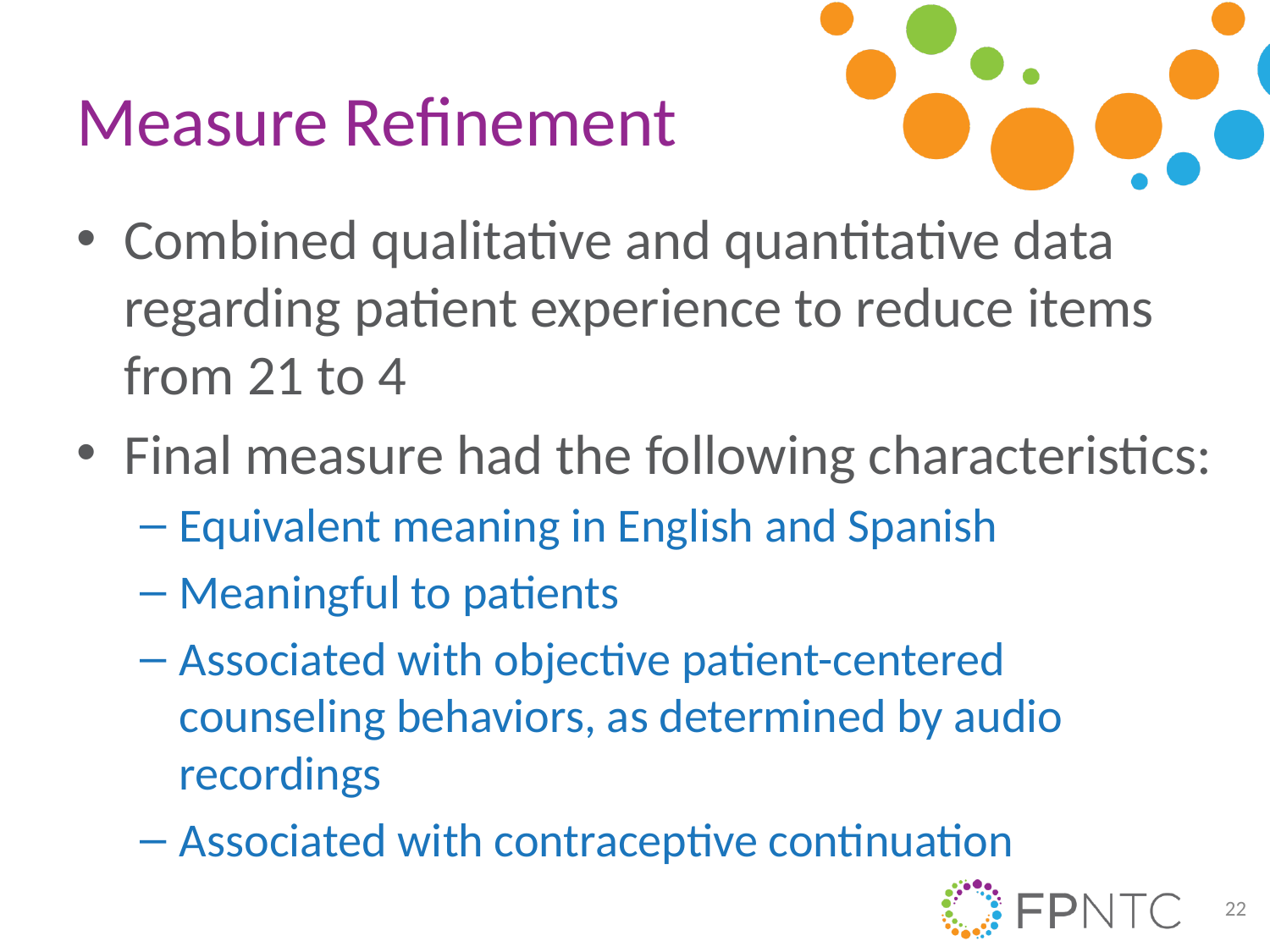

# Measure Refinement
Combined qualitative and quantitative data regarding patient experience to reduce items from 21 to 4
Final measure had the following characteristics:
Equivalent meaning in English and Spanish
Meaningful to patients
Associated with objective patient-centered counseling behaviors, as determined by audio recordings
Associated with contraceptive continuation

22